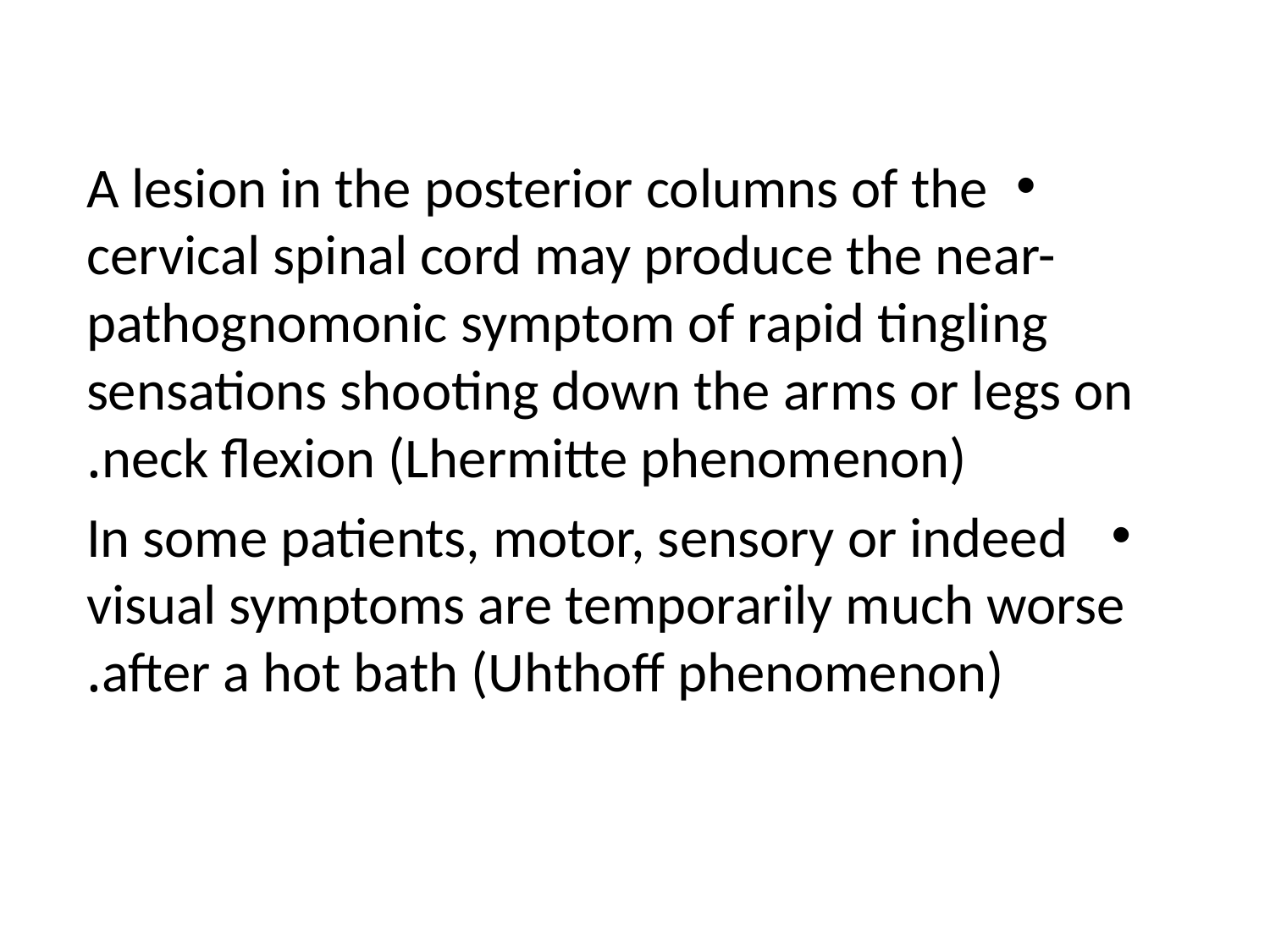

A lesion in the posterior columns of the cervical spinal cord may produce the near-pathognomonic symptom of rapid tingling sensations shooting down the arms or legs on neck flexion (Lhermitte phenomenon).
 In some patients, motor, sensory or indeed visual symptoms are temporarily much worse after a hot bath (Uhthoff phenomenon).